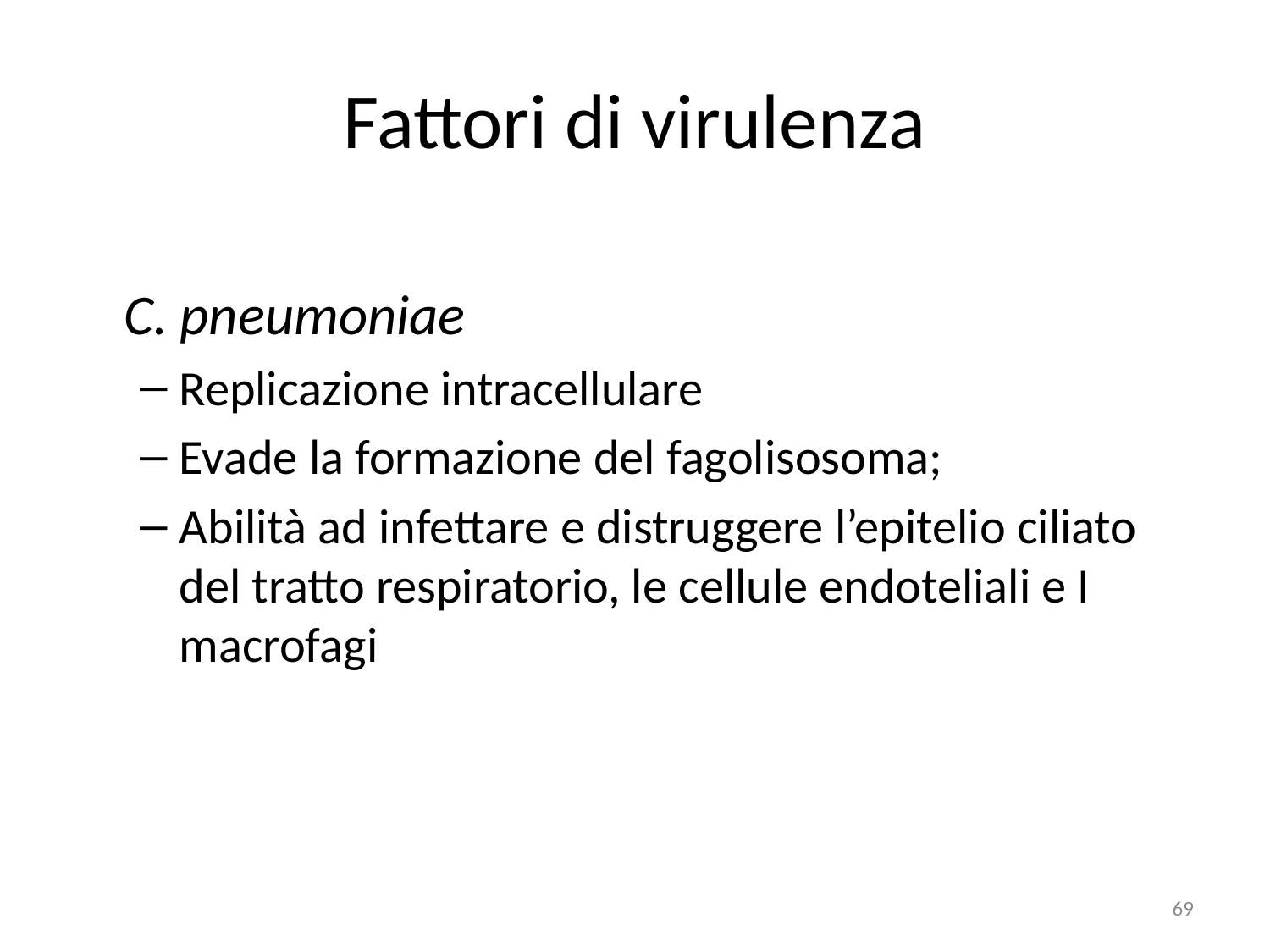

# Fattori di virulenza
	C. pneumoniae
Replicazione intracellulare
Evade la formazione del fagolisosoma;
Abilità ad infettare e distruggere l’epitelio ciliato del tratto respiratorio, le cellule endoteliali e I macrofagi

69